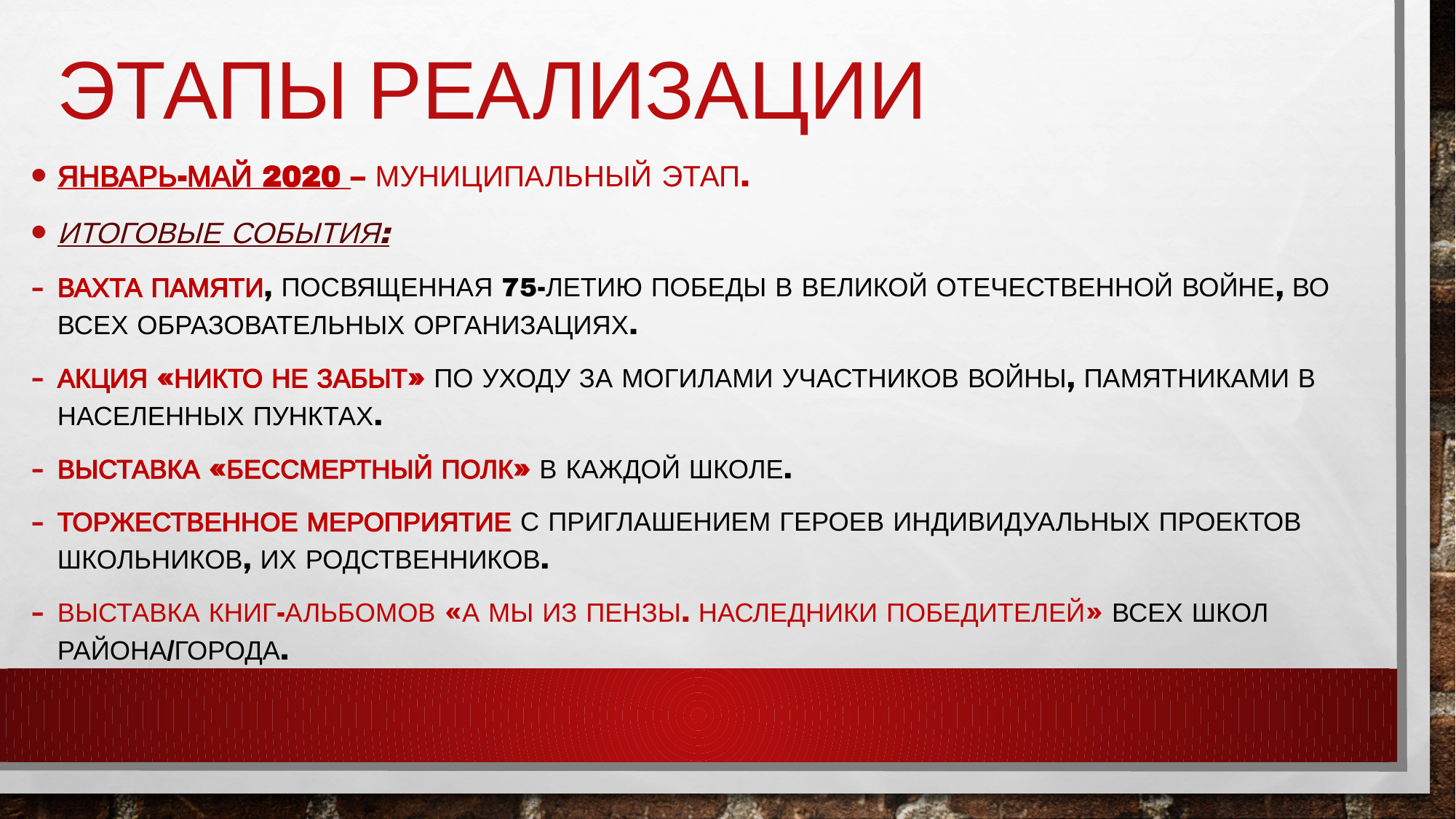

# Этапы реализации
Январь-май 2020 – муниципальный этап.
Итоговые события:
Вахта памяти, посвященная 75-летию Победы в Великой Отечественной войне, во всех образовательных организациях.
Акция «Никто не забыт» по уходу за могилами участников войны, памятниками в населенных пунктах.
Выставка «Бессмертный полк» в каждой школе.
Торжественное мероприятие с приглашением героев индивидуальных проектов школьников, их родственников.
Выставка книг-альбомов «А мы из Пензы. Наследники Победителей» всех школ района/города.